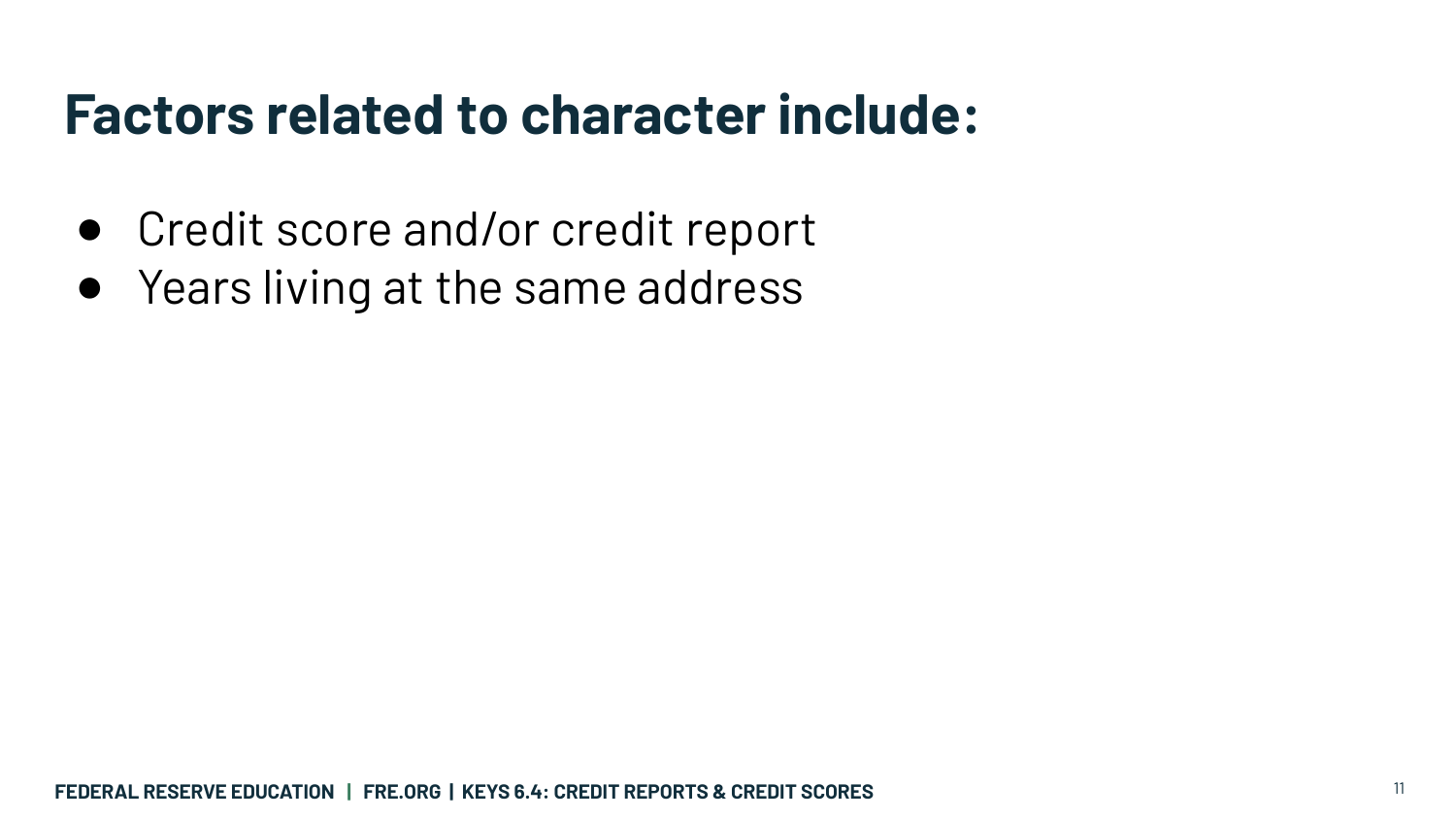

# Factors related to character include:
Credit score and/or credit report
Years living at the same address